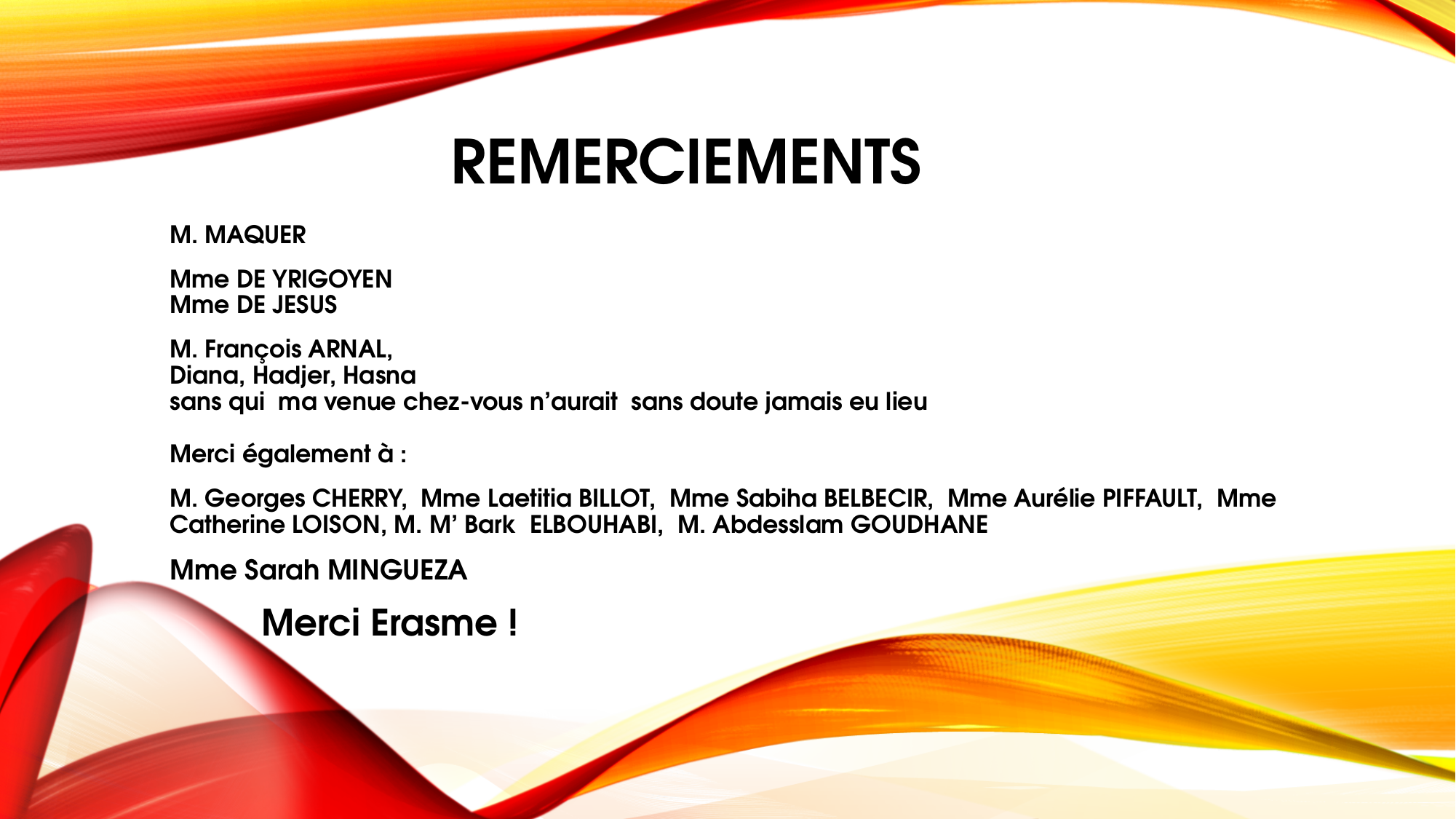

# remerciements
M. MAQUER
Mme DE YRIGOYEN
Mme DE JESUS
M. François ARNAL,
Diana, Hadjer, Hasna
sans qui  ma venue chez-vous n’aurait  sans doute jamais eu lieu
Merci également à :
M. Georges CHERRY,  Mme Laetitia BILLOT,  Mme Sabiha BELBECIR,  Mme Aurélie PIFFAULT,  Mme  Catherine LOISON, M. M’ Bark  ELBOUHABI,  M. Abdesslam GOUDHANE
Mme Sarah MINGUEZA
         Merci Erasme !